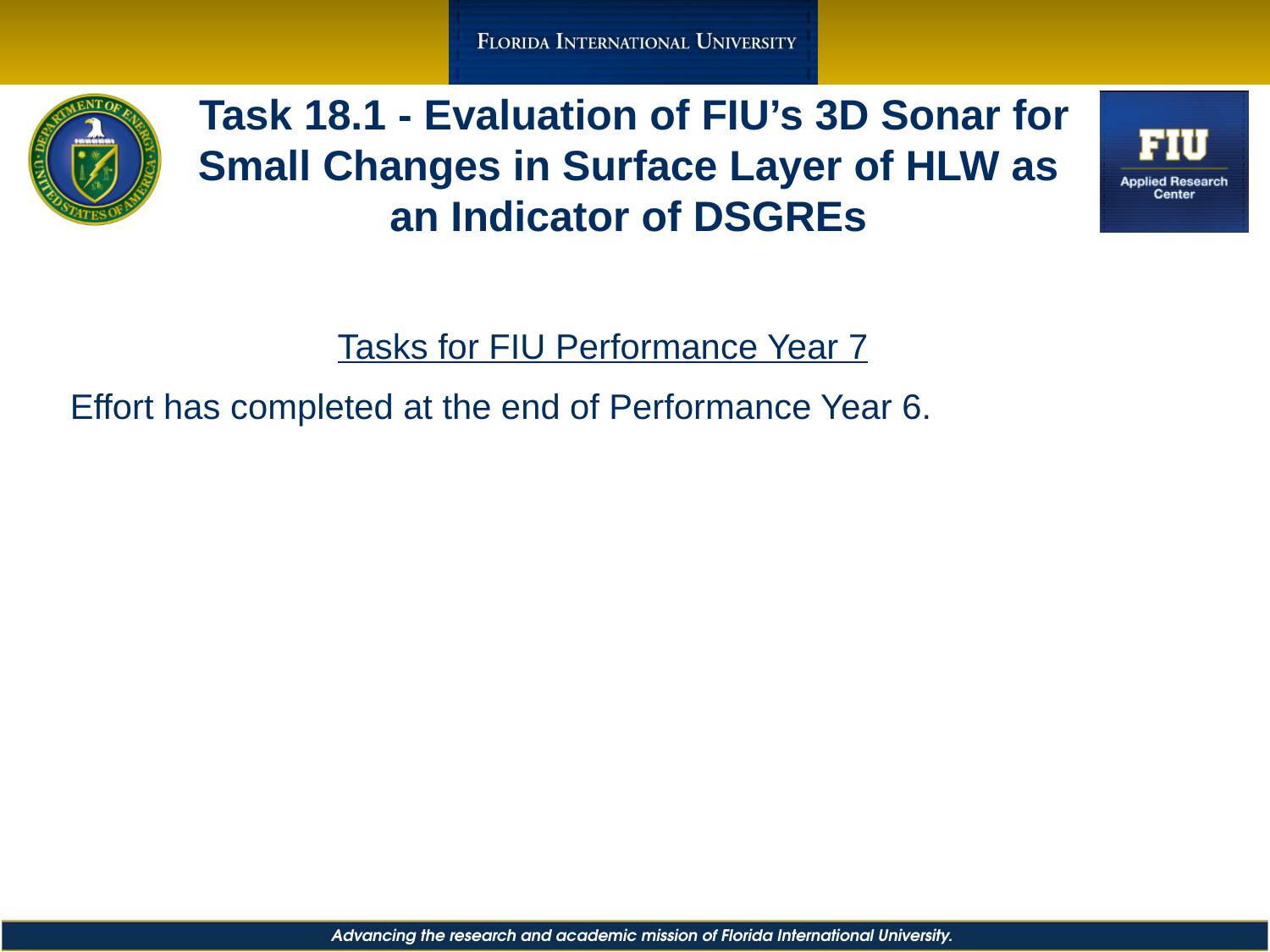

Task 18.1 - Evaluation of FIU’s 3D Sonar for Small Changes in Surface Layer of HLW as an Indicator of DSGREs
Tasks for FIU Performance Year 7
Effort has completed at the end of Performance Year 6.